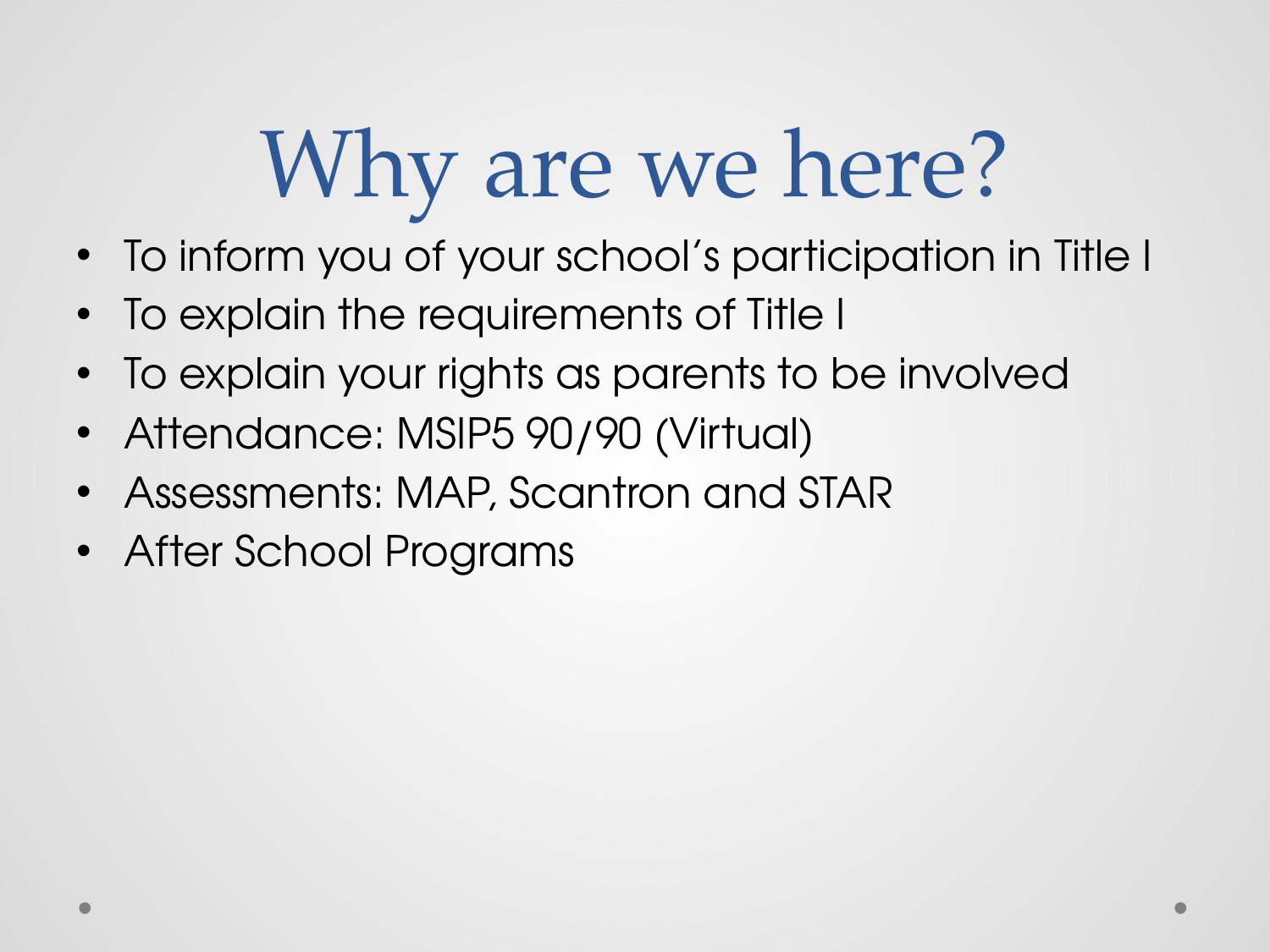

# Why are we here?
To inform you of your school’s participation in Title I
To explain the requirements of Title I
To explain your rights as parents to be involved
Attendance: MSIP5 90/90 (Virtual)
Assessments: MAP, Scantron and STAR
After School Programs